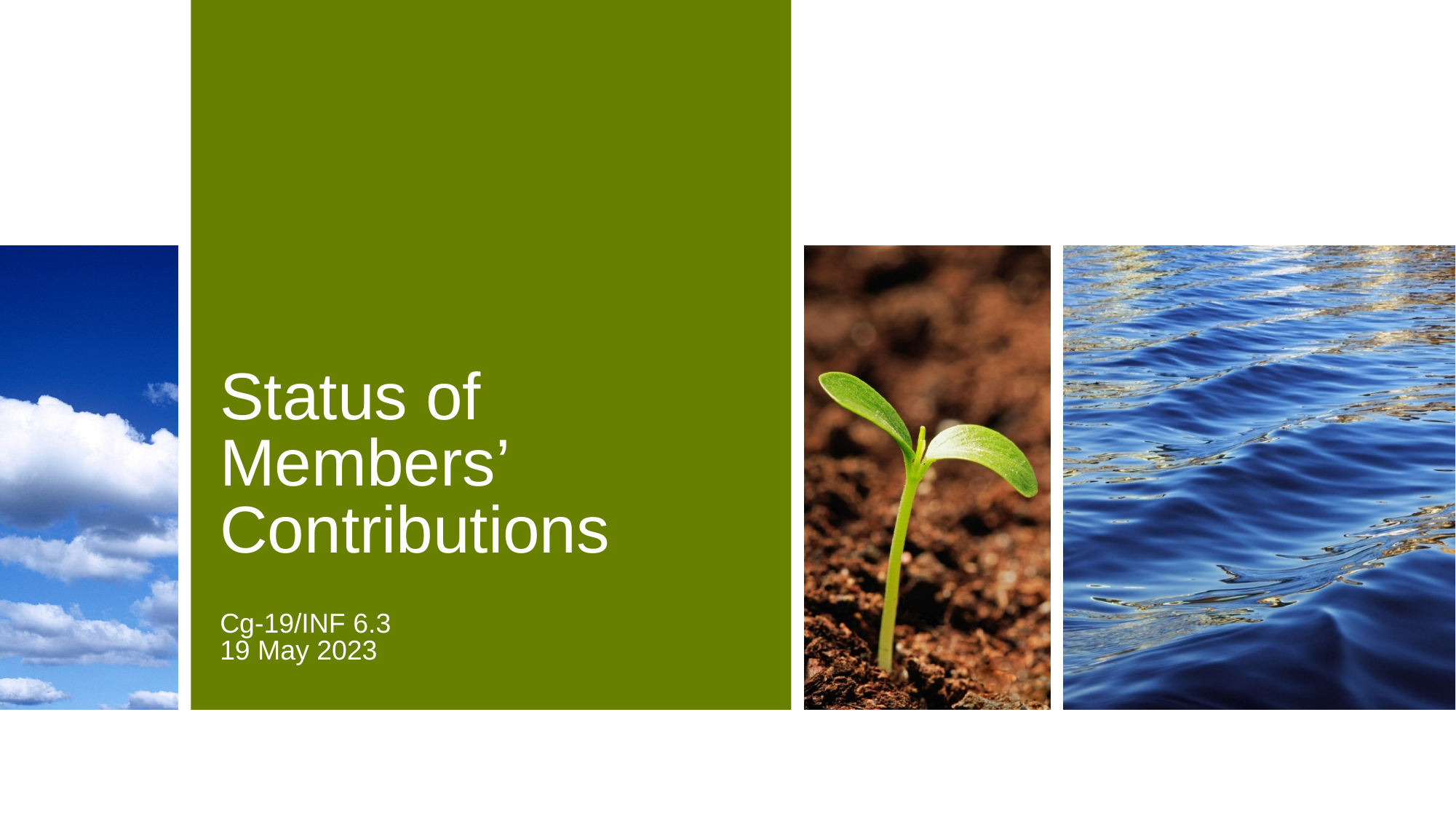

# Status of Members’ Contributions
Cg-19/INF 6.3
19 May 2023